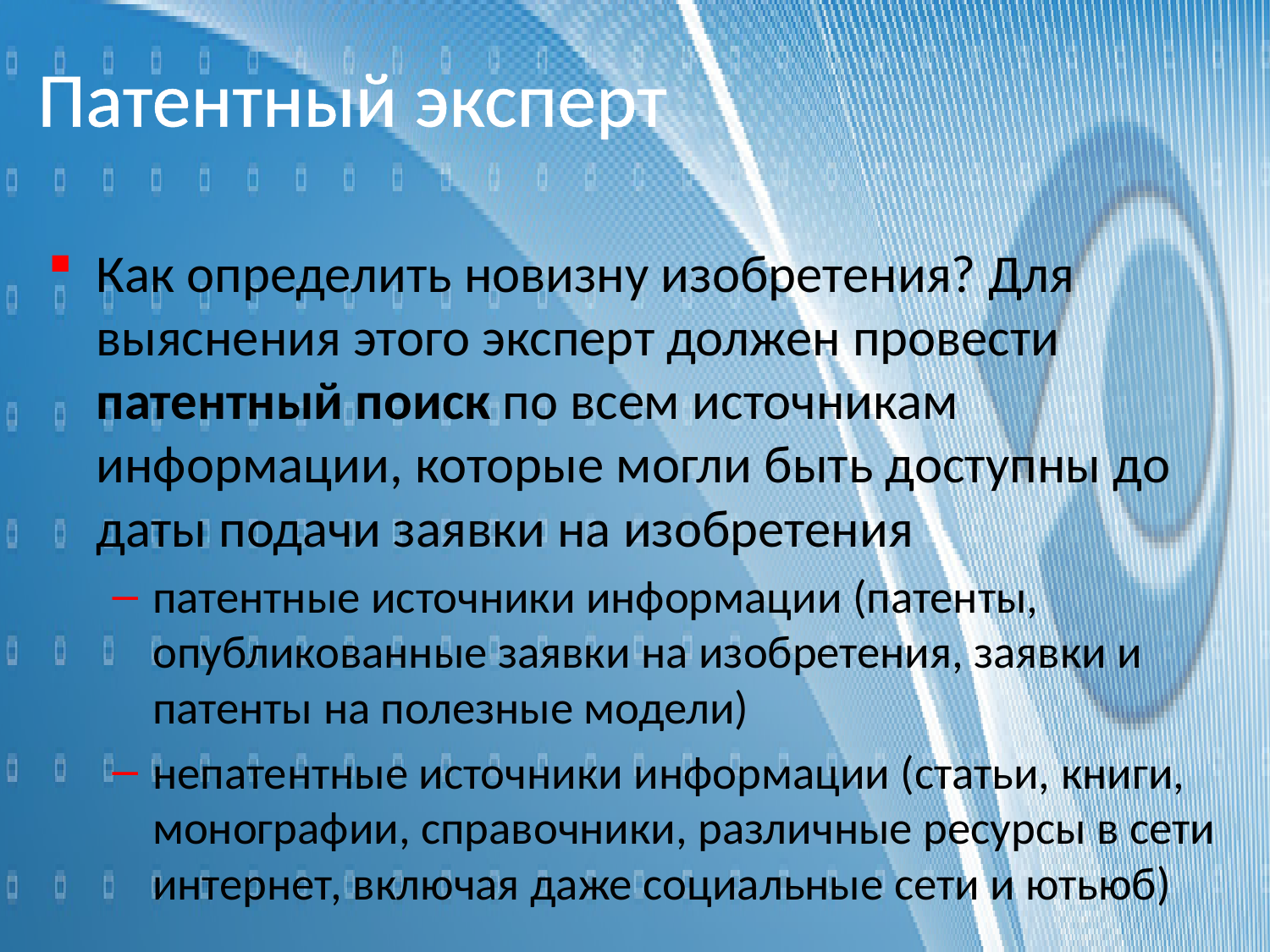

# Патентный эксперт
Как определить новизну изобретения? Для выяснения этого эксперт должен провести патентный поиск по всем источникам информации, которые могли быть доступны до даты подачи заявки на изобретения
патентные источники информации (патенты, опубликованные заявки на изобретения, заявки и патенты на полезные модели)
непатентные источники информации (статьи, книги, монографии, справочники, различные ресурсы в сети интернет, включая даже социальные сети и ютьюб)